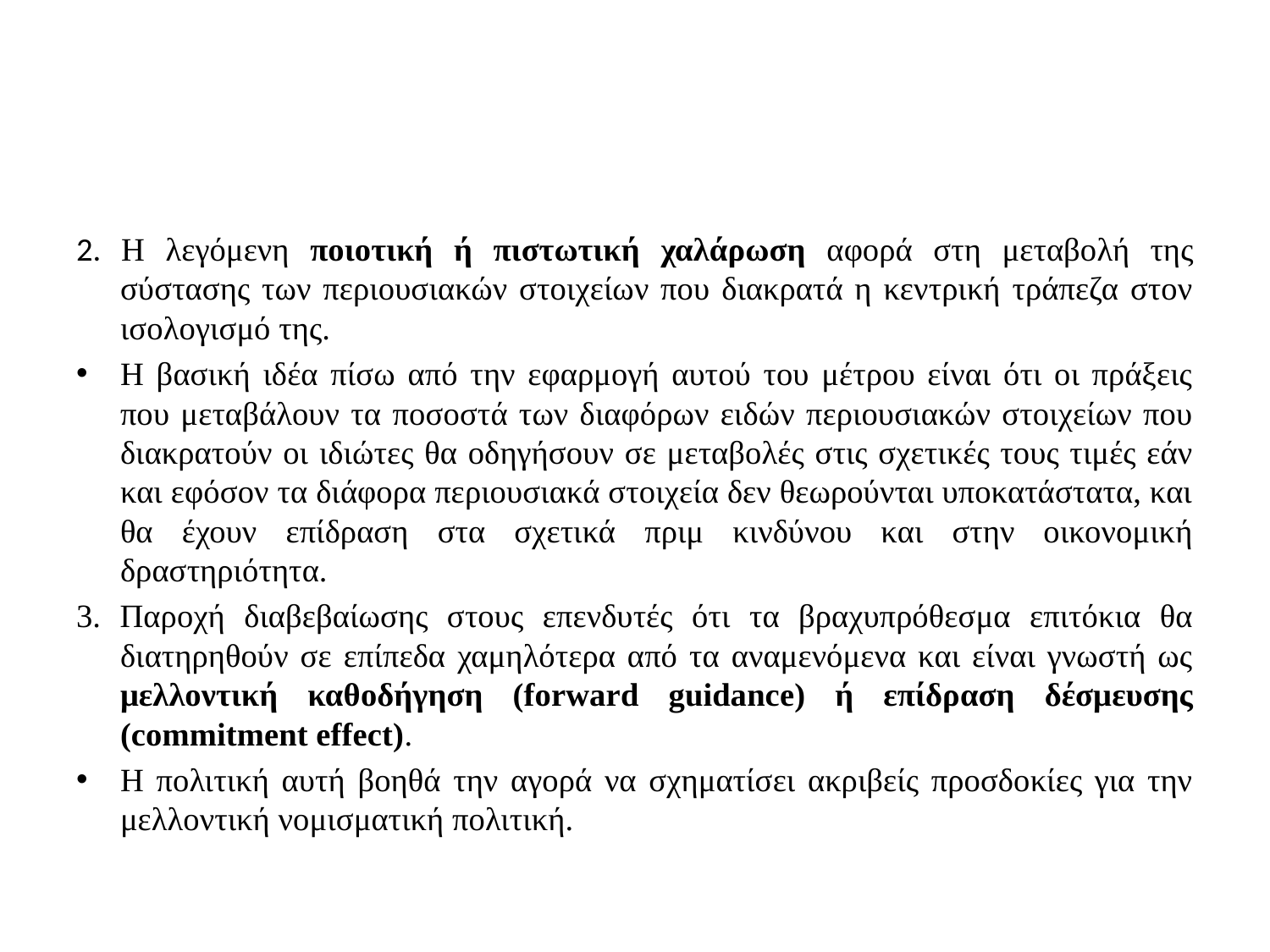

#
2. Η λεγόμενη ποιοτική ή πιστωτική χαλάρωση αφορά στη μεταβολή της σύστασης των περιουσιακών στοιχείων που διακρατά η κεντρική τράπεζα στον ισολογισμό της.
Η βασική ιδέα πίσω από την εφαρμογή αυτού του μέτρου είναι ότι οι πράξεις που μεταβάλουν τα ποσοστά των διαφόρων ειδών περιουσιακών στοιχείων που διακρατούν οι ιδιώτες θα οδηγήσουν σε μεταβολές στις σχετικές τους τιμές εάν και εφόσον τα διάφορα περιουσιακά στοιχεία δεν θεωρούνται υποκατάστατα, και θα έχουν επίδραση στα σχετικά πριμ κινδύνου και στην οικονομική δραστηριότητα.
3. Παροχή διαβεβαίωσης στους επενδυτές ότι τα βραχυπρόθεσμα επιτόκια θα διατηρηθούν σε επίπεδα χαμηλότερα από τα αναμενόμενα και είναι γνωστή ως μελλοντική καθοδήγηση (forward guidance) ή επίδραση δέσμευσης (commitment effect).
Η πολιτική αυτή βοηθά την αγορά να σχηματίσει ακριβείς προσδοκίες για την μελλοντική νομισματική πολιτική.